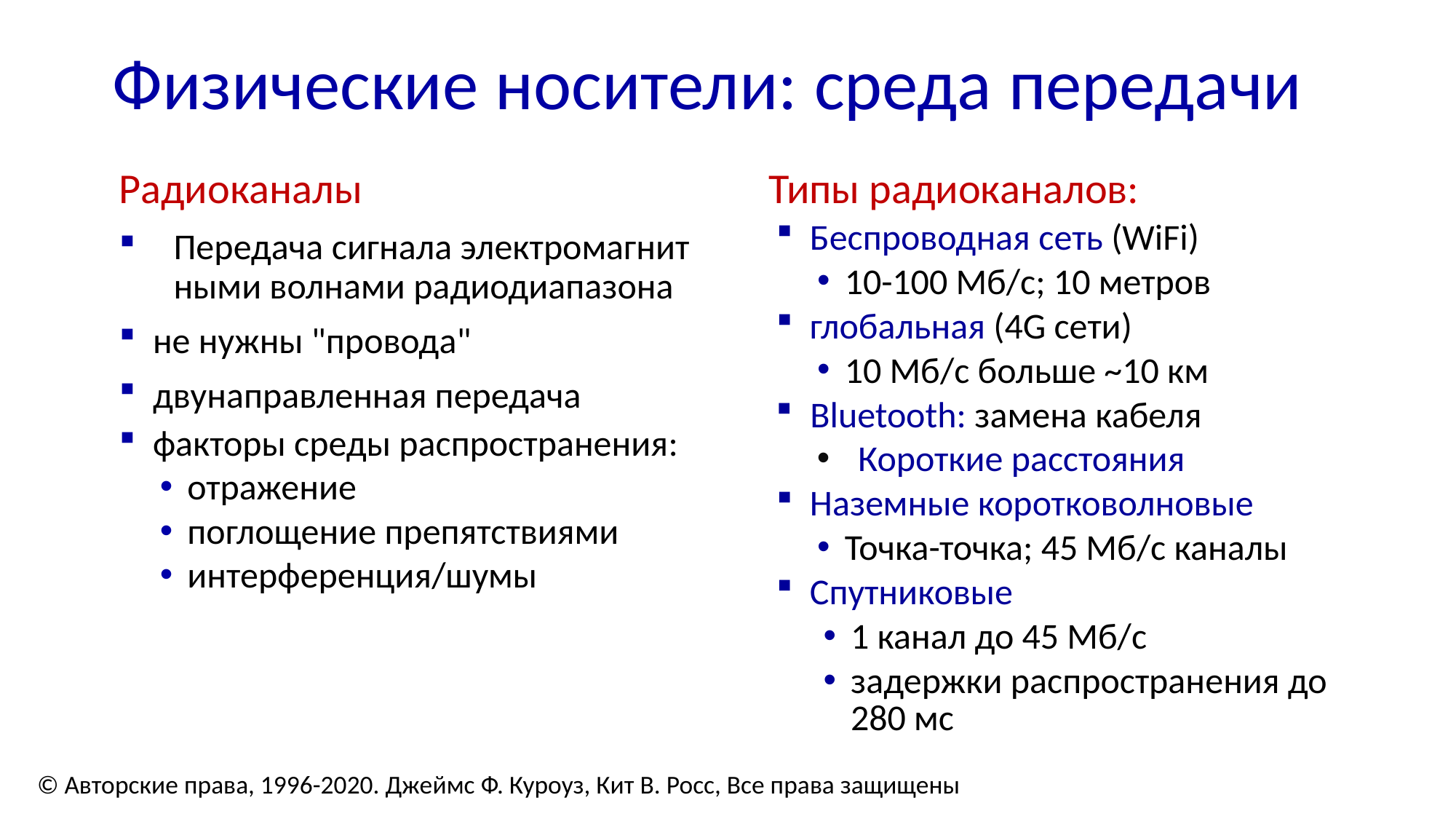

# Физические носители: среда передачи
Радиоканалы
Передача сигнала электромагнитными волнами радиодиапазона
не нужны "провода"
двунаправленная передача
факторы среды распространения:
отражение
поглощение препятствиями
интерференция/шумы
Типы радиоканалов:
Беспроводная сеть (WiFi)
10-100 Мб/с; 10 метров
глобальная (4G сети)
10 Мб/с больше ~10 км
Bluetooth: замена кабеля
Короткие расстояния
Наземные коротковолновые
Точка-точка; 45 Мб/с каналы
Спутниковые
1 канал до 45 Мб/с
задержки распространения до 280 мс
© Авторские права, 1996-2020. Джеймс Ф. Куроуз, Кит В. Росс, Все права защищены